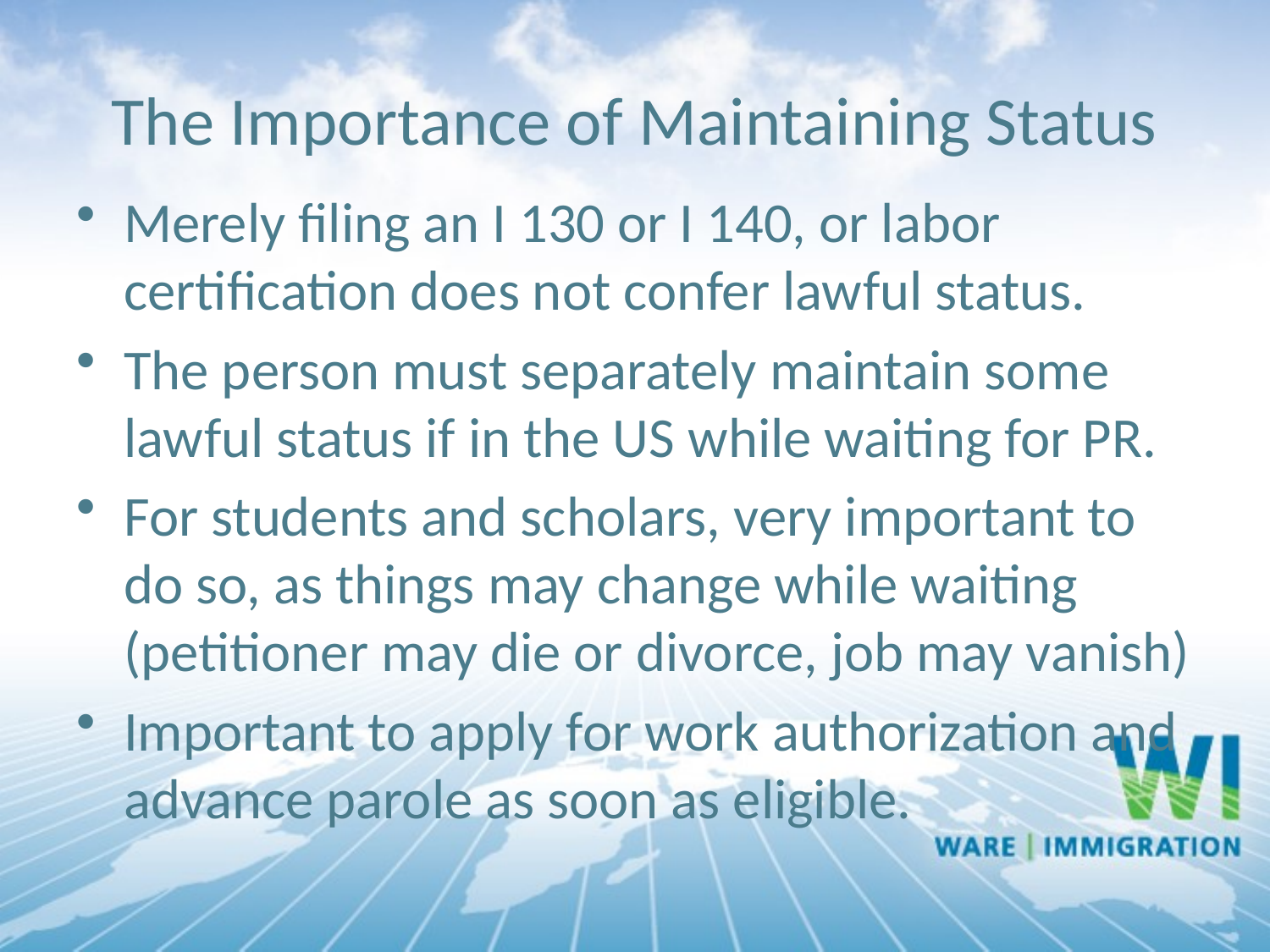

# The Importance of Maintaining Status
Merely filing an I 130 or I 140, or labor certification does not confer lawful status.
The person must separately maintain some lawful status if in the US while waiting for PR.
For students and scholars, very important to do so, as things may change while waiting (petitioner may die or divorce, job may vanish)
Important to apply for work authorization and advance parole as soon as eligible.